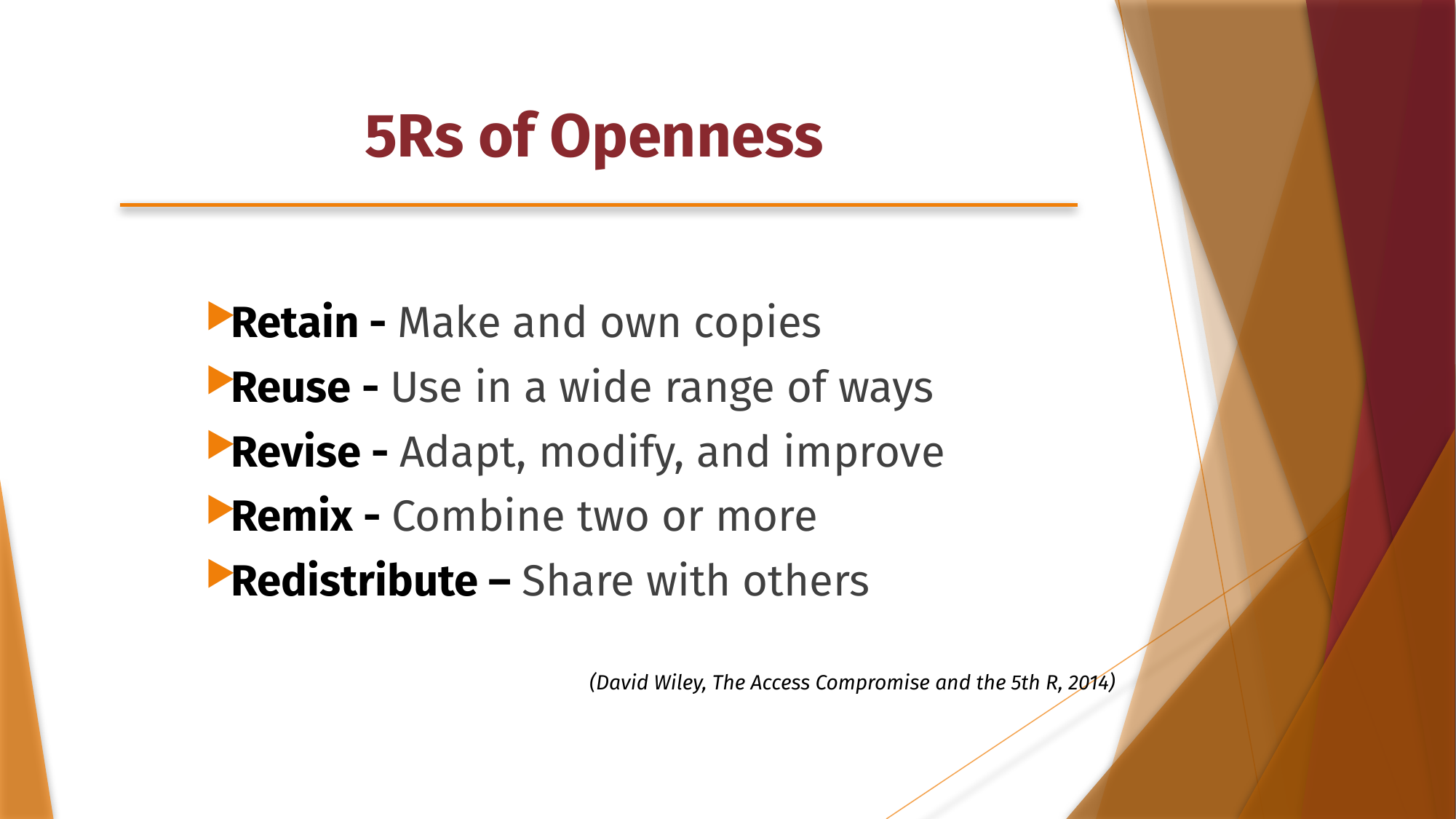

# 5Rs of Openness
Retain - Make and own copies
Reuse - Use in a wide range of ways
Revise - Adapt, modify, and improve
Remix - Combine two or more
Redistribute – Share with others
(David Wiley, The Access Compromise and the 5th R, 2014)